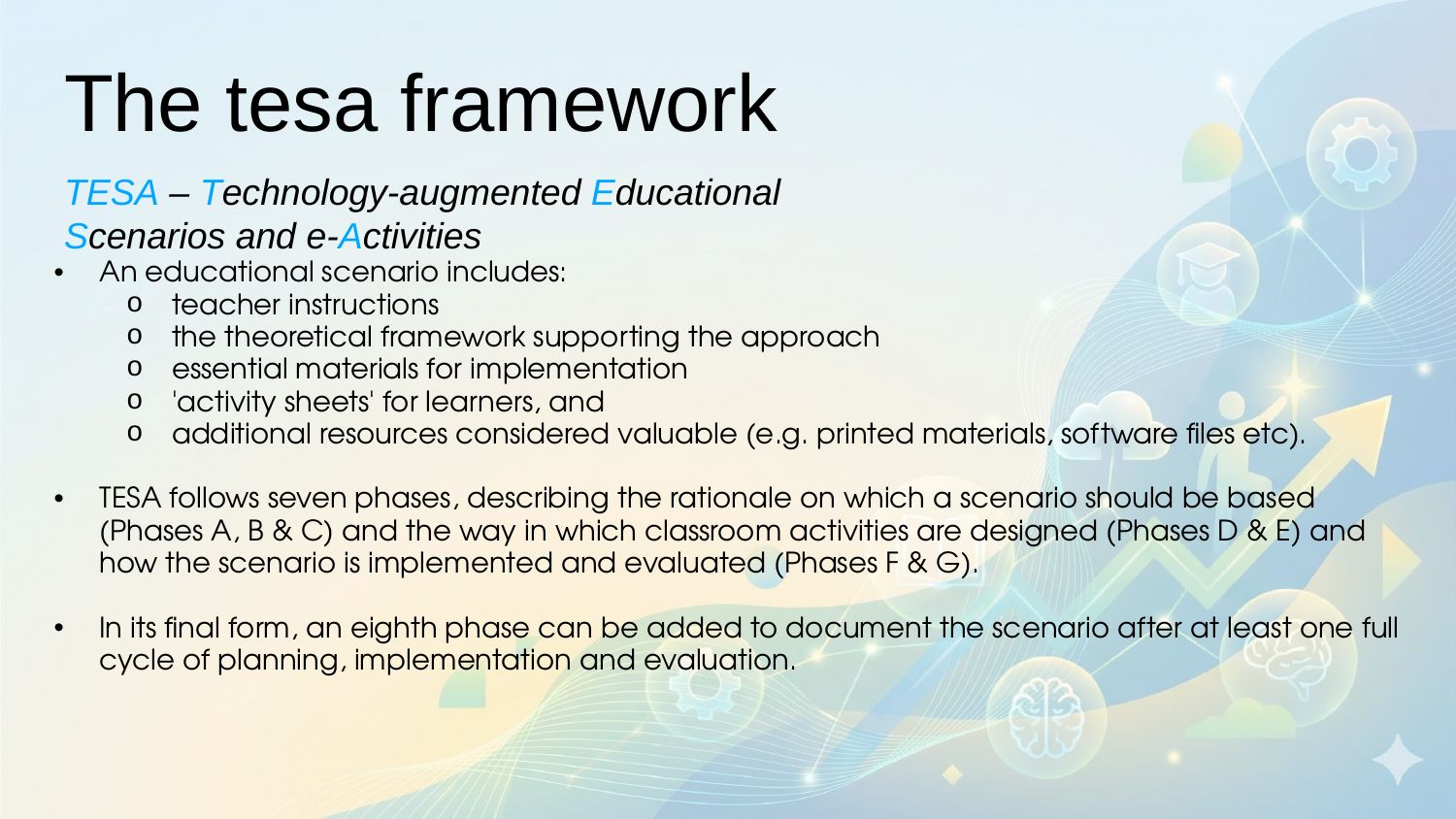

# The tesa framework
TESA – Technology-augmented Educational Scenarios and e-Activities
An educational scenario includes:
teacher instructions
the theoretical framework supporting the approach
essential materials for implementation
'activity sheets' for learners, and
additional resources considered valuable (e.g. printed materials, software files etc).

TESA follows seven phases, describing the rationale on which a scenario should be based (Phases A, B & C) and the way in which classroom activities are designed (Phases D & E) and how the scenario is implemented and evaluated (Phases F & G).

In its final form, an eighth phase can be added to document the scenario after at least one full cycle of planning, implementation and evaluation.